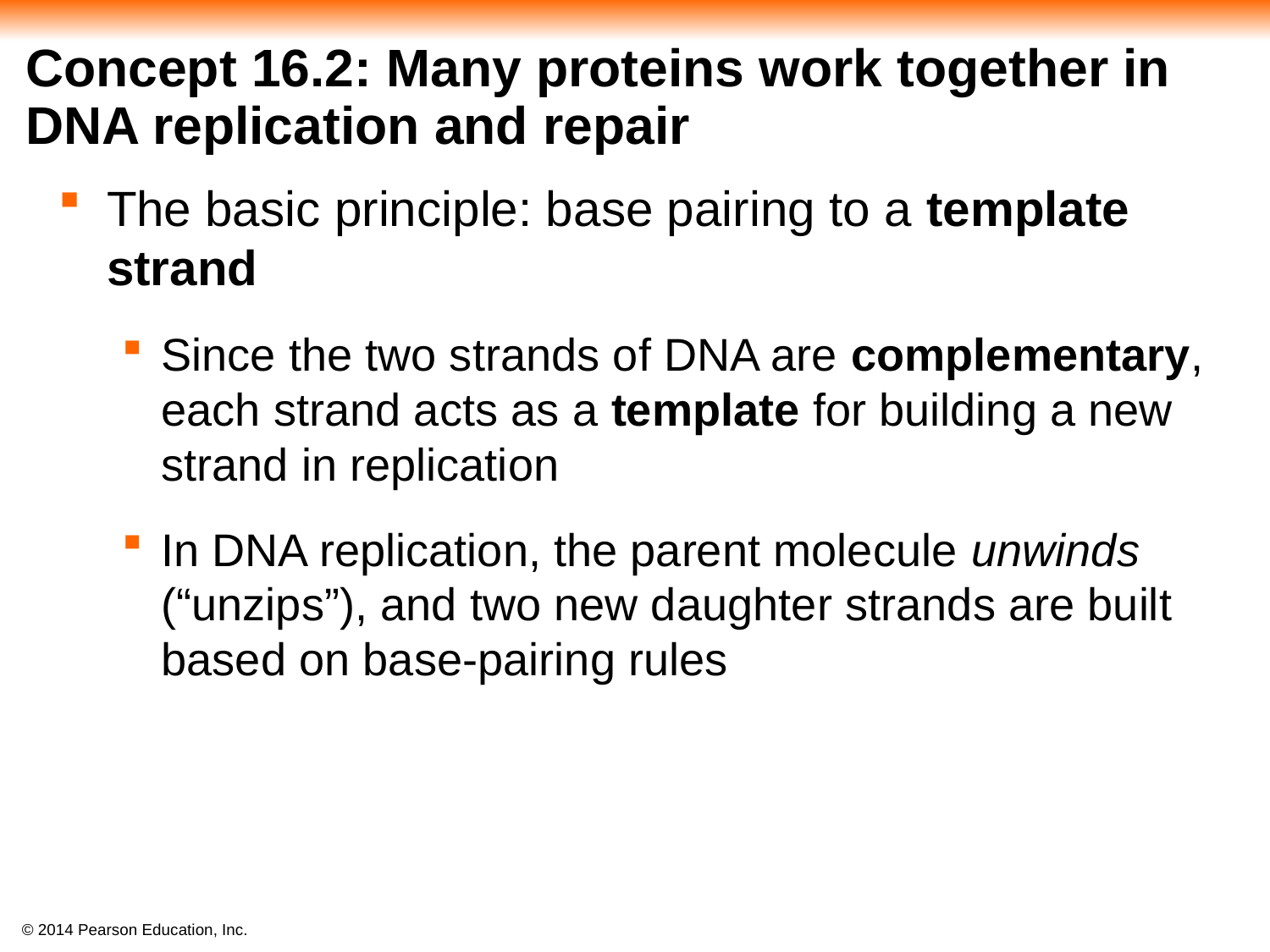

# Concept 16.2: Many proteins work together in DNA replication and repair
The basic principle: base pairing to a template strand
Since the two strands of DNA are complementary, each strand acts as a template for building a new strand in replication
In DNA replication, the parent molecule unwinds (“unzips”), and two new daughter strands are built based on base-pairing rules